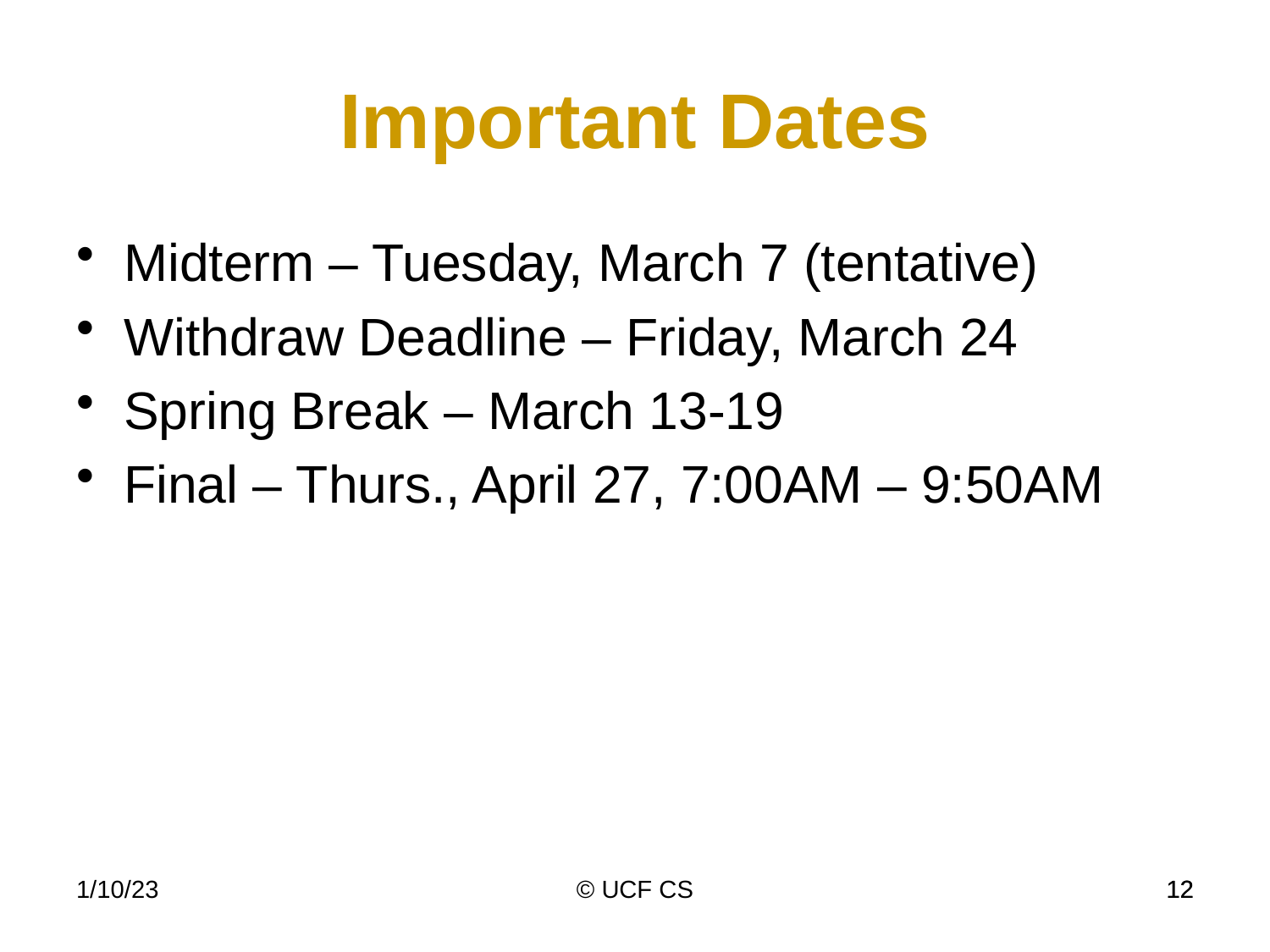

Important Dates
Midterm – Tuesday, March 7 (tentative)
Withdraw Deadline – Friday, March 24
Spring Break – March 13-19
Final – Thurs., April 27, 7:00AM – 9:50AM
1/10/23
© UCF CS
12
12